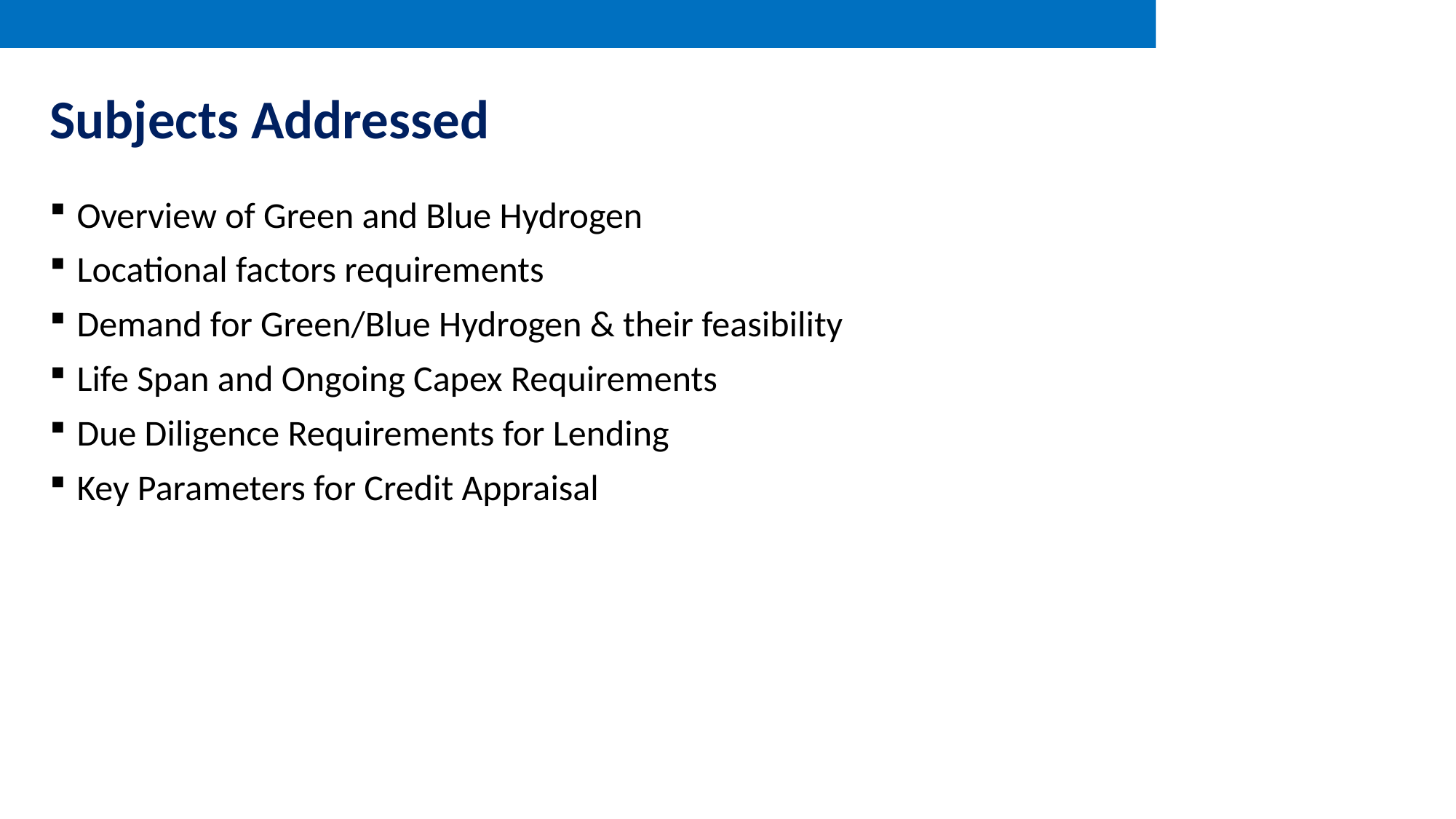

# Subjects Addressed
Overview of Green and Blue Hydrogen
Locational factors requirements
Demand for Green/Blue Hydrogen & their feasibility
Life Span and Ongoing Capex Requirements
Due Diligence Requirements for Lending
Key Parameters for Credit Appraisal